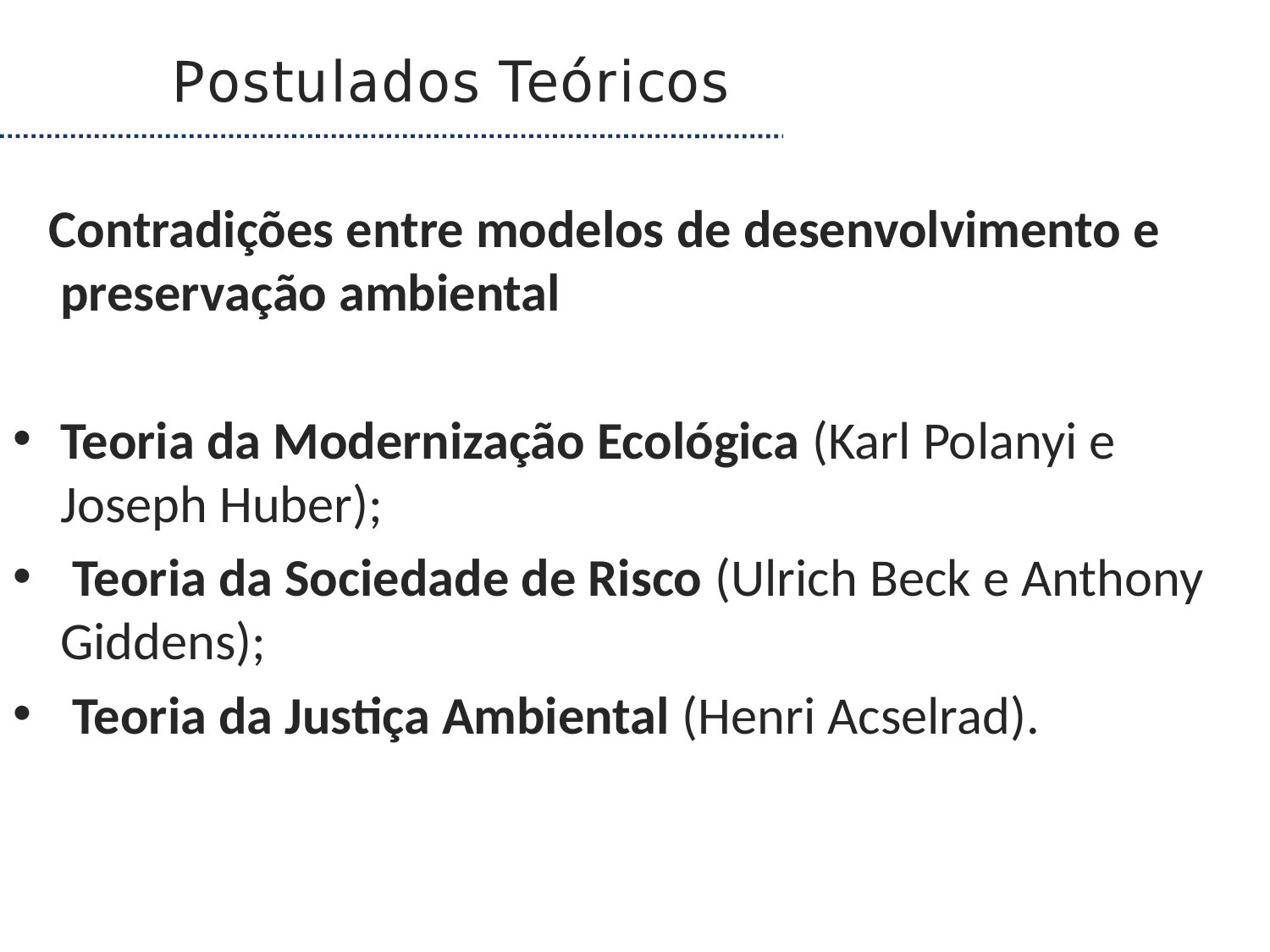

Postulados Teóricos
   Contradições entre modelos de desenvolvimento e preservação ambiental

Teoria da Modernização Ecológica (Karl Polanyi e Joseph Huber);
 Teoria da Sociedade de Risco (Ulrich Beck e Anthony Giddens);
 Teoria da Justiça Ambiental (Henri Acselrad).